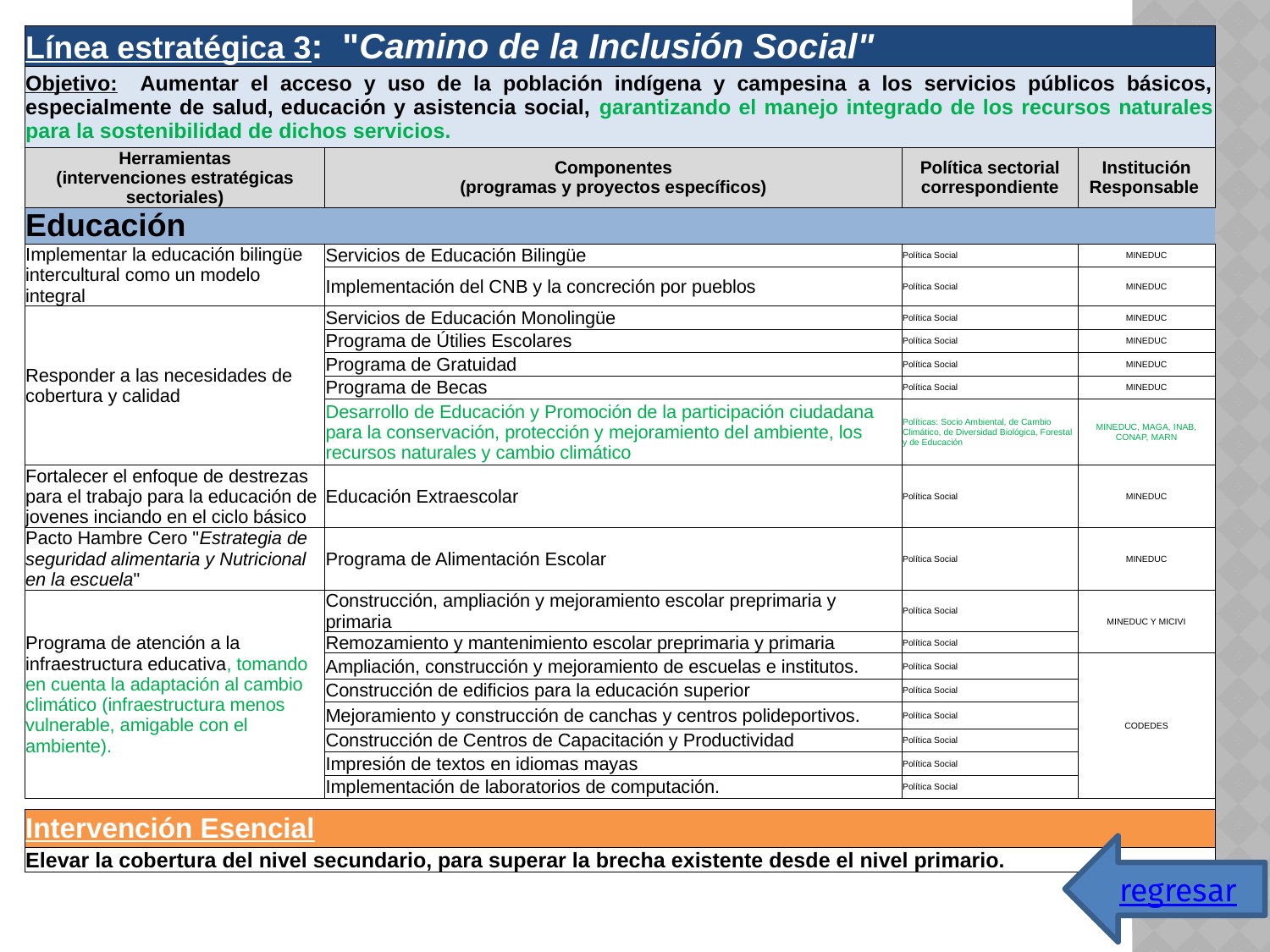

| Línea estratégica 3: "Camino de la Inclusión Social" |  |  |  |
| --- | --- | --- | --- |
| Objetivo: Aumentar el acceso y uso de la población indígena y campesina a los servicios públicos básicos, especialmente de salud, educación y asistencia social, garantizando el manejo integrado de los recursos naturales para la sostenibilidad de dichos servicios. |  |  |  |
| Herramientas (intervenciones estratégicas sectoriales) | Componentes (programas y proyectos específicos) | Política sectorial correspondiente | Institución Responsable |
| Educación |  |  |  |
| Implementar la educación bilingüe intercultural como un modelo integral | Servicios de Educación Bilingüe | Política Social | MINEDUC |
|  | Implementación del CNB y la concreción por pueblos | Política Social | MINEDUC |
| Responder a las necesidades de cobertura y calidad | Servicios de Educación Monolingüe | Política Social | MINEDUC |
|  | Programa de Útilies Escolares | Política Social | MINEDUC |
|  | Programa de Gratuidad | Política Social | MINEDUC |
|  | Programa de Becas | Política Social | MINEDUC |
|  | Desarrollo de Educación y Promoción de la participación ciudadana para la conservación, protección y mejoramiento del ambiente, los recursos naturales y cambio climático | Políticas: Socio Ambiental, de Cambio Climático, de Diversidad Biológica, Forestal y de Educación | MINEDUC, MAGA, INAB, CONAP, MARN |
| Fortalecer el enfoque de destrezas para el trabajo para la educación de jovenes inciando en el ciclo básico | Educación Extraescolar | Política Social | MINEDUC |
| Pacto Hambre Cero "Estrategia de seguridad alimentaria y Nutricional en la escuela" | Programa de Alimentación Escolar | Política Social | MINEDUC |
| Programa de atención a la infraestructura educativa, tomando en cuenta la adaptación al cambio climático (infraestructura menos vulnerable, amigable con el ambiente). | Construcción, ampliación y mejoramiento escolar preprimaria y primaria | Política Social | MINEDUC Y MICIVI |
|  | Remozamiento y mantenimiento escolar preprimaria y primaria | Política Social |  |
|  | Ampliación, construcción y mejoramiento de escuelas e institutos. | Política Social | CODEDES |
|  | Construcción de edificios para la educación superior | Política Social |  |
|  | Mejoramiento y construcción de canchas y centros polideportivos. | Política Social |  |
|  | Construcción de Centros de Capacitación y Productividad | Política Social |  |
|  | Impresión de textos en idiomas mayas | Política Social |  |
|  | Implementación de laboratorios de computación. | Política Social |  |
|  |  |  |  |
| Intervención Esencial |  |  |  |
| Elevar la cobertura del nivel secundario, para superar la brecha existente desde el nivel primario. |  |  |  |
regresar